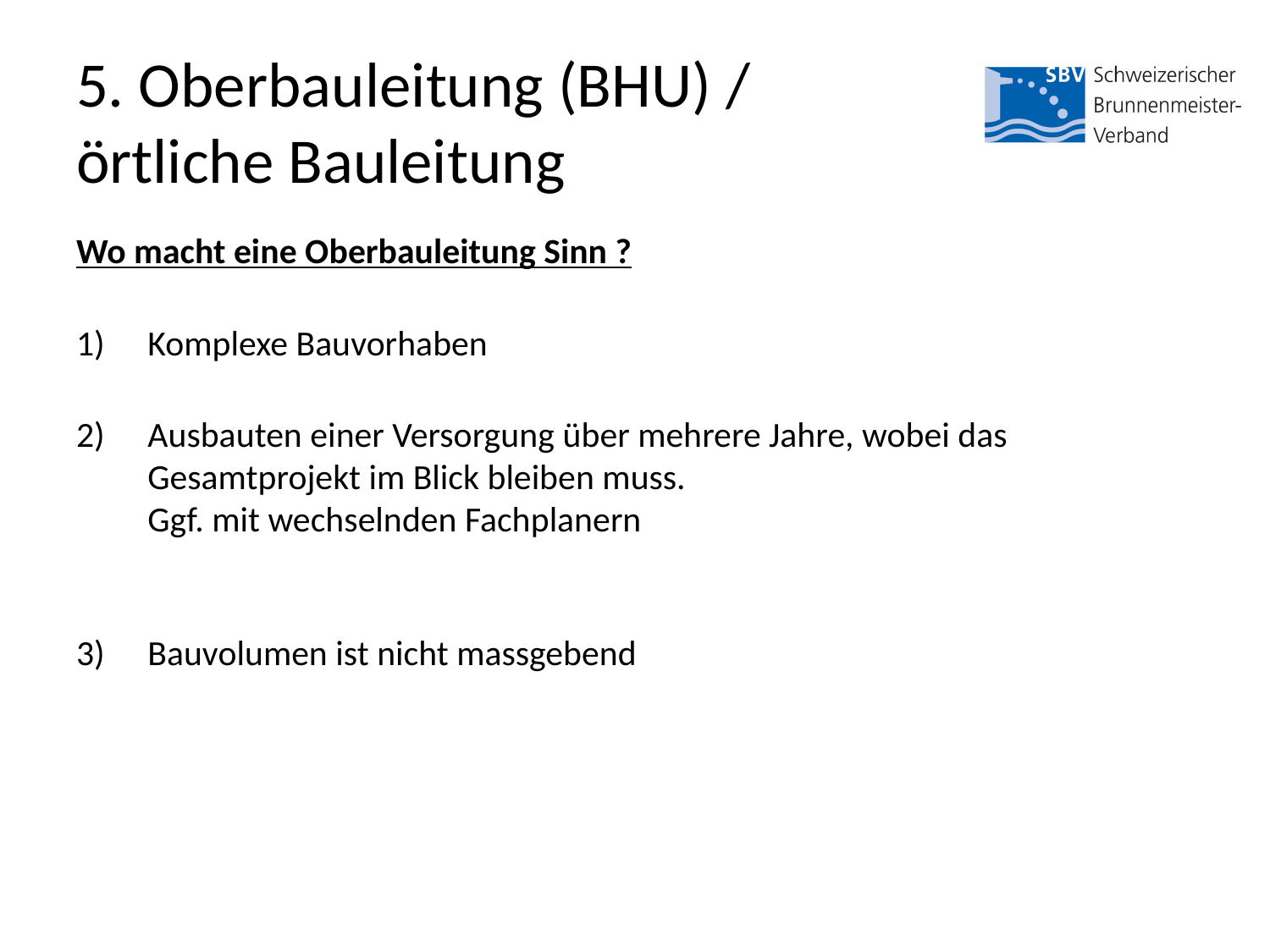

# 5. Oberbauleitung (BHU) / örtliche Bauleitung
Wo macht eine Oberbauleitung Sinn ?
Komplexe Bauvorhaben
Ausbauten einer Versorgung über mehrere Jahre, wobei das Gesamtprojekt im Blick bleiben muss.
Ggf. mit wechselnden Fachplanern
Bauvolumen ist nicht massgebend